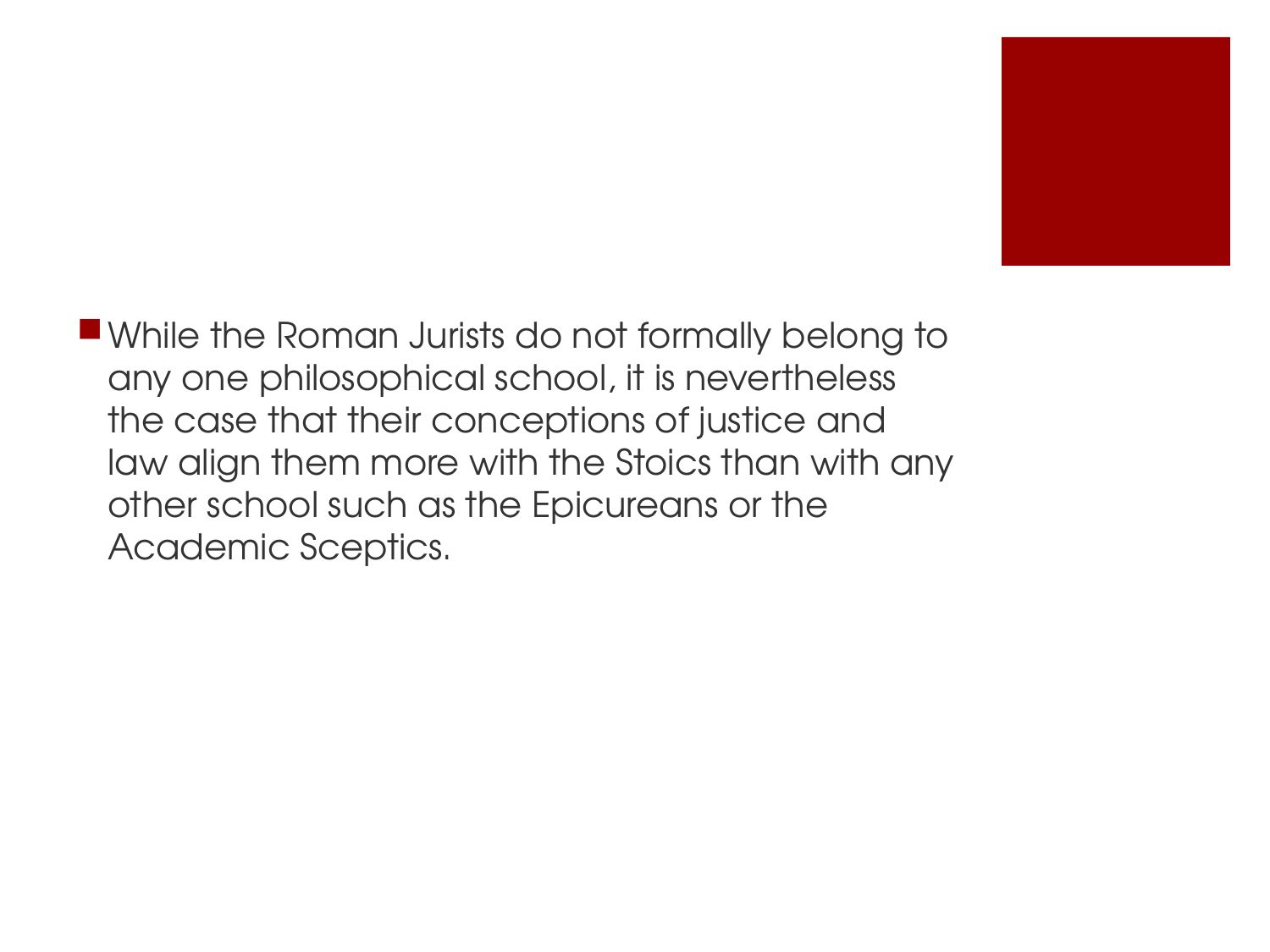

#
While the Roman Jurists do not formally belong to any one philosophical school, it is nevertheless the case that their conceptions of justice and law align them more with the Stoics than with any other school such as the Epicureans or the Academic Sceptics.